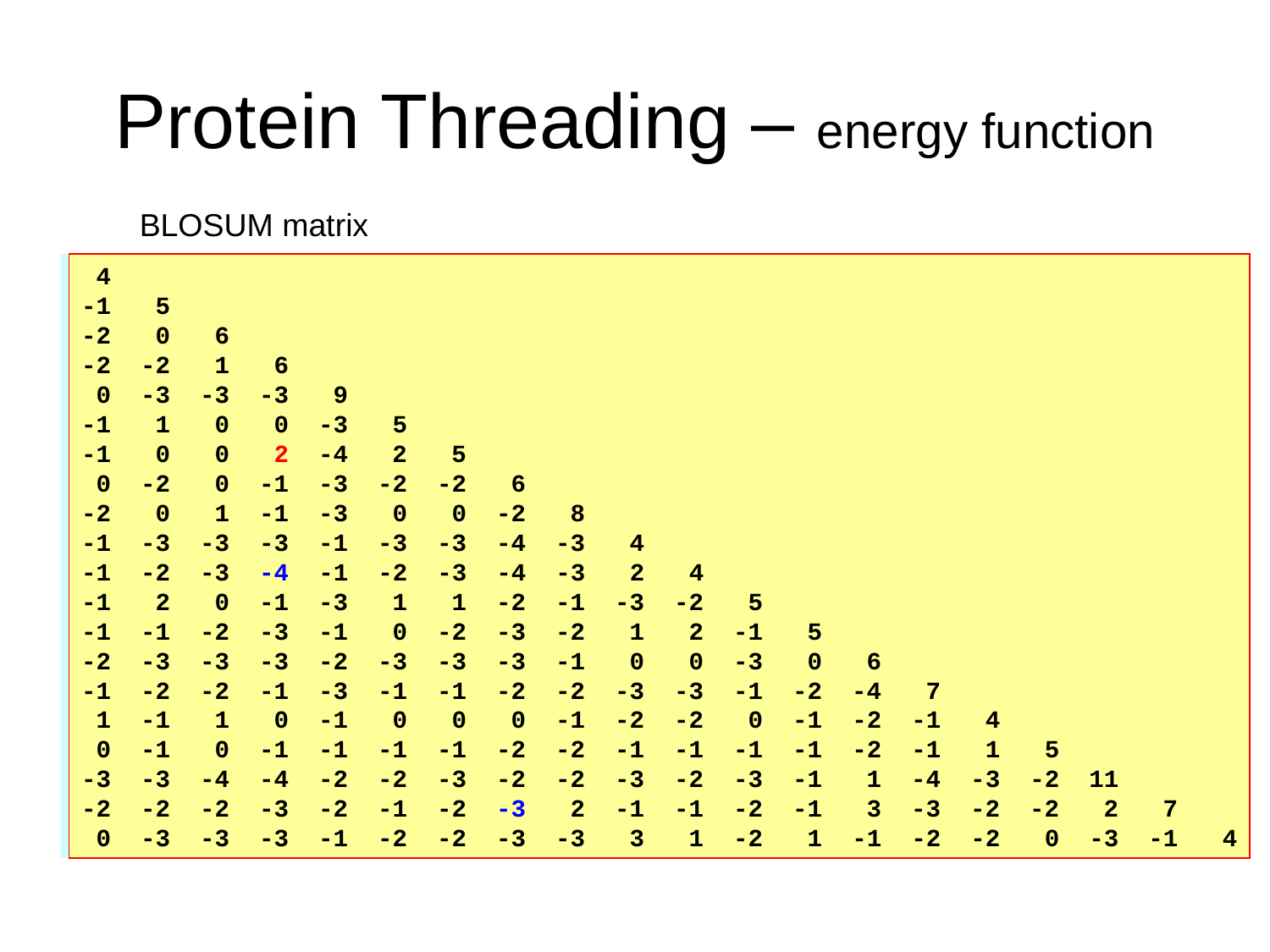

# Protein Threading – energy function
BLOSUM matrix
A
R
N
D
C
Q
E
G
H
I
L
K
M
F
P
S
T
W
Y
V
 4
-1   5
-2   0   6
-2  -2   1   6
 0  -3  -3  -3   9
-1   1   0   0  -3   5
-1   0   0   2  -4   2   5
 0  -2   0  -1  -3  -2  -2   6
-2   0   1  -1  -3   0   0  -2   8
-1  -3  -3  -3  -1  -3  -3  -4  -3   4
-1  -2  -3  -4  -1  -2  -3  -4  -3   2   4
-1   2   0  -1  -3   1   1  -2  -1  -3  -2   5
-1  -1  -2  -3  -1   0  -2  -3  -2   1   2  -1   5
-2  -3  -3  -3  -2  -3  -3  -3  -1   0   0  -3   0   6
-1  -2  -2  -1  -3  -1  -1  -2  -2  -3  -3  -1  -2  -4   7
 1  -1   1   0  -1   0   0   0  -1  -2  -2   0  -1  -2  -1   4
 0  -1   0  -1  -1  -1  -1  -2  -2  -1  -1  -1  -1  -2  -1   1   5
-3  -3  -4  -4  -2  -2  -3  -2  -2  -3  -2  -3  -1   1  -4  -3  -2  11
-2  -2  -2  -3  -2  -1  -2  -3   2  -1  -1  -2  -1   3  -3  -2  -2   2   7
 0  -3  -3  -3  -1  -2  -2  -3  -3   3   1  -2   1  -1  -2  -2   0  -3  -1   4
 A   R   N   D   C   Q   E   G   H   I   L   K   M   F   P   S   T   W   Y   V